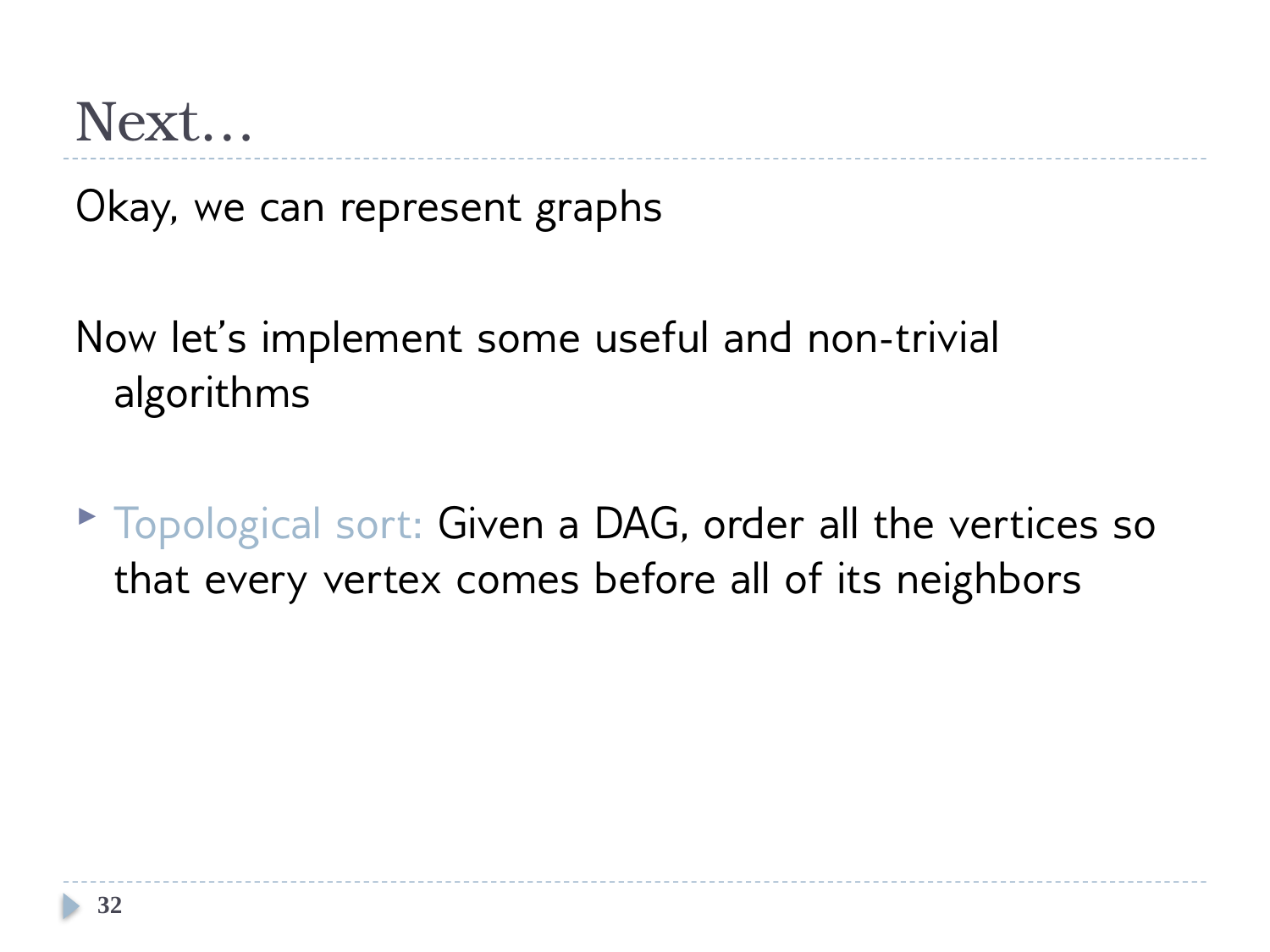

# Next…
Okay, we can represent graphs

Now let’s implement some useful and non-trivial algorithms

Topological sort: Given a DAG, order all the vertices so that every vertex comes before all of its neighbors

32